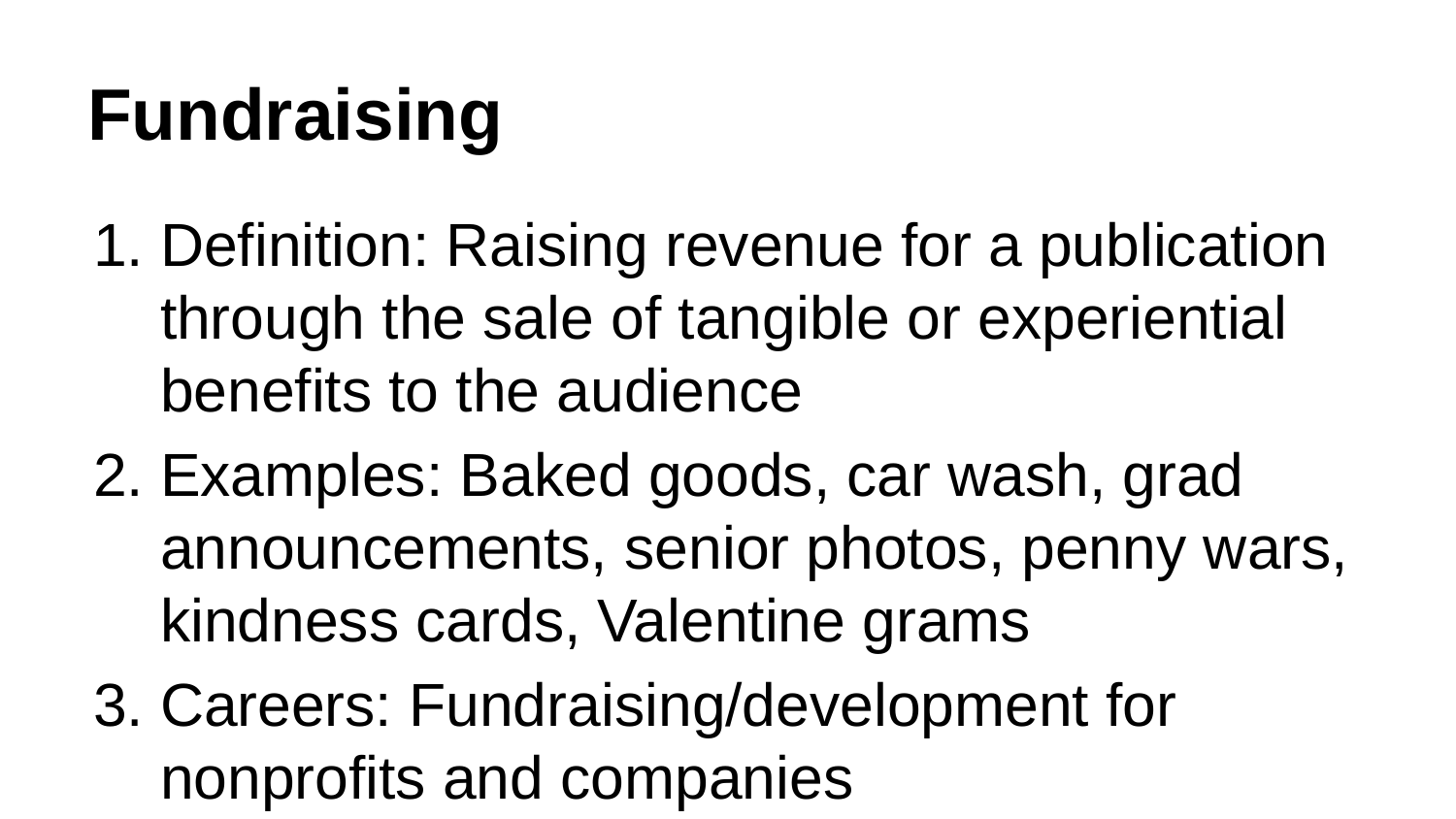

# Fundraising
Definition: Raising revenue for a publication through the sale of tangible or experiential benefits to the audience
Examples: Baked goods, car wash, grad announcements, senior photos, penny wars, kindness cards, Valentine grams
Careers: Fundraising/development for nonprofits and companies